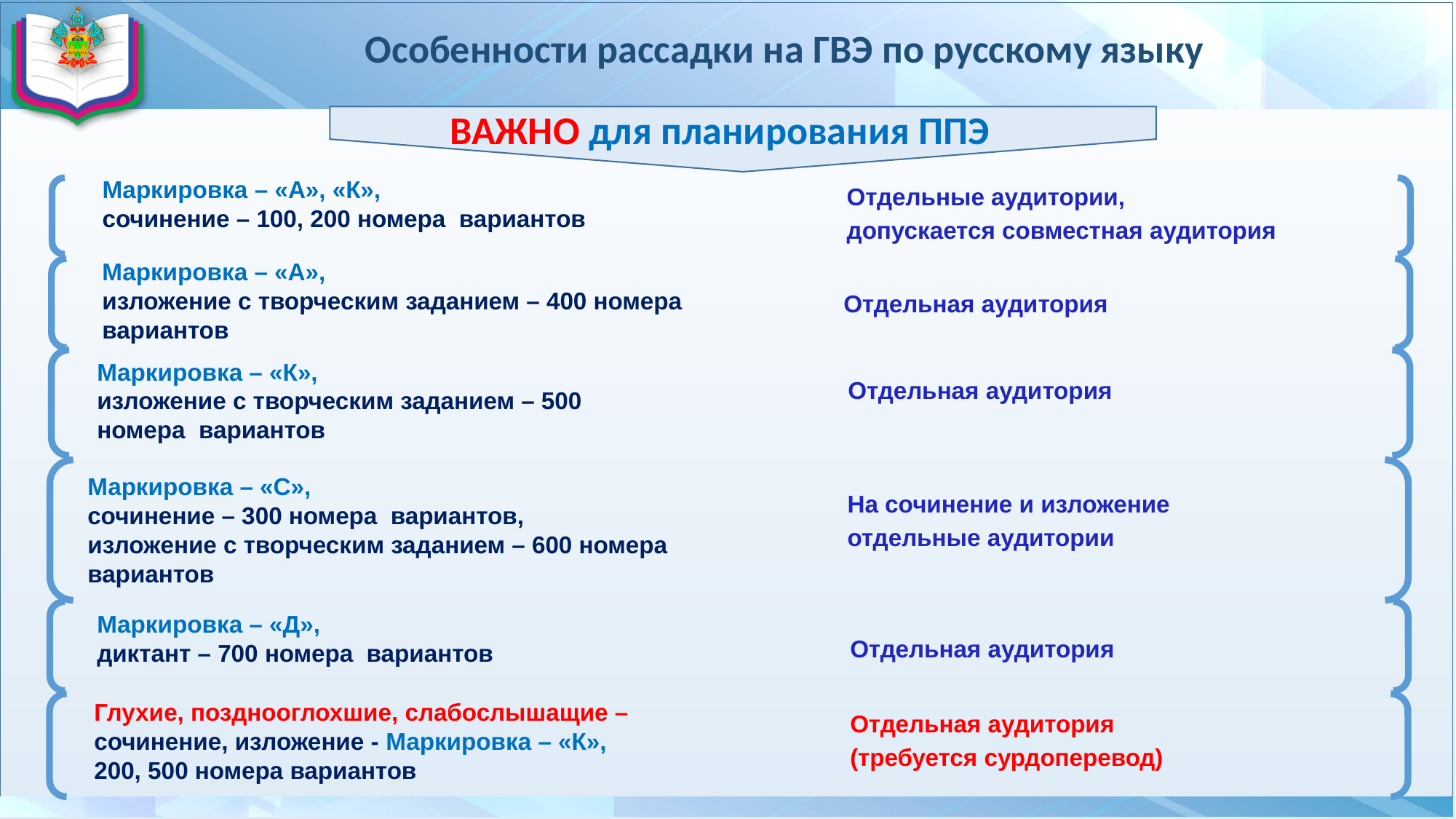

# Особенности рассадки на ГВЭ по русскому языку
ВАЖНО для планирования ППЭ
Маркировка – «А», «К»,
сочинение – 100, 200 номера  вариантов
Отдельные аудитории,
допускается совместная аудитория

Маркировка – «А»,
изложение с творческим заданием – 400 номера  вариантов

Отдельная аудитория

Маркировка – «К»,
изложение с творческим заданием – 500 номера  вариантов
Отдельная аудитория

Маркировка – «С»,
сочинение – 300 номера  вариантов,
изложение с творческим заданием – 600 номера  вариантов
На сочинение и изложение
отдельные аудитории

Маркировка – «Д»,
диктант – 700 номера  вариантов
Отдельная аудитория
Глухие, позднооглохшие, слабослышащие –сочинение, изложение - Маркировка – «К»,
200, 500 номера вариантов

Отдельная аудитория
(требуется сурдоперевод)